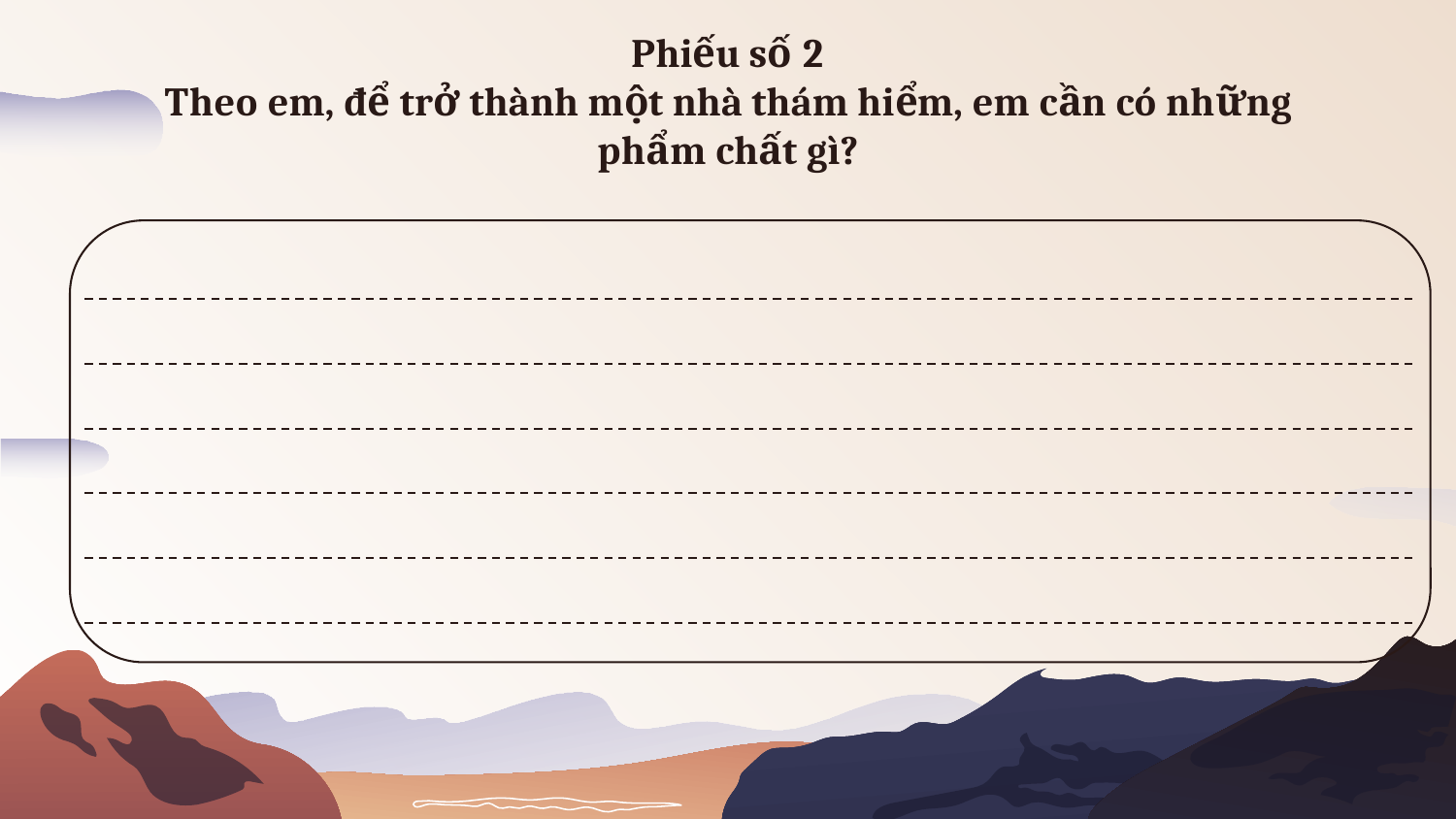

# Phiếu số 2 Theo em, để trở thành một nhà thám hiểm, em cần có những phẩm chất gì?